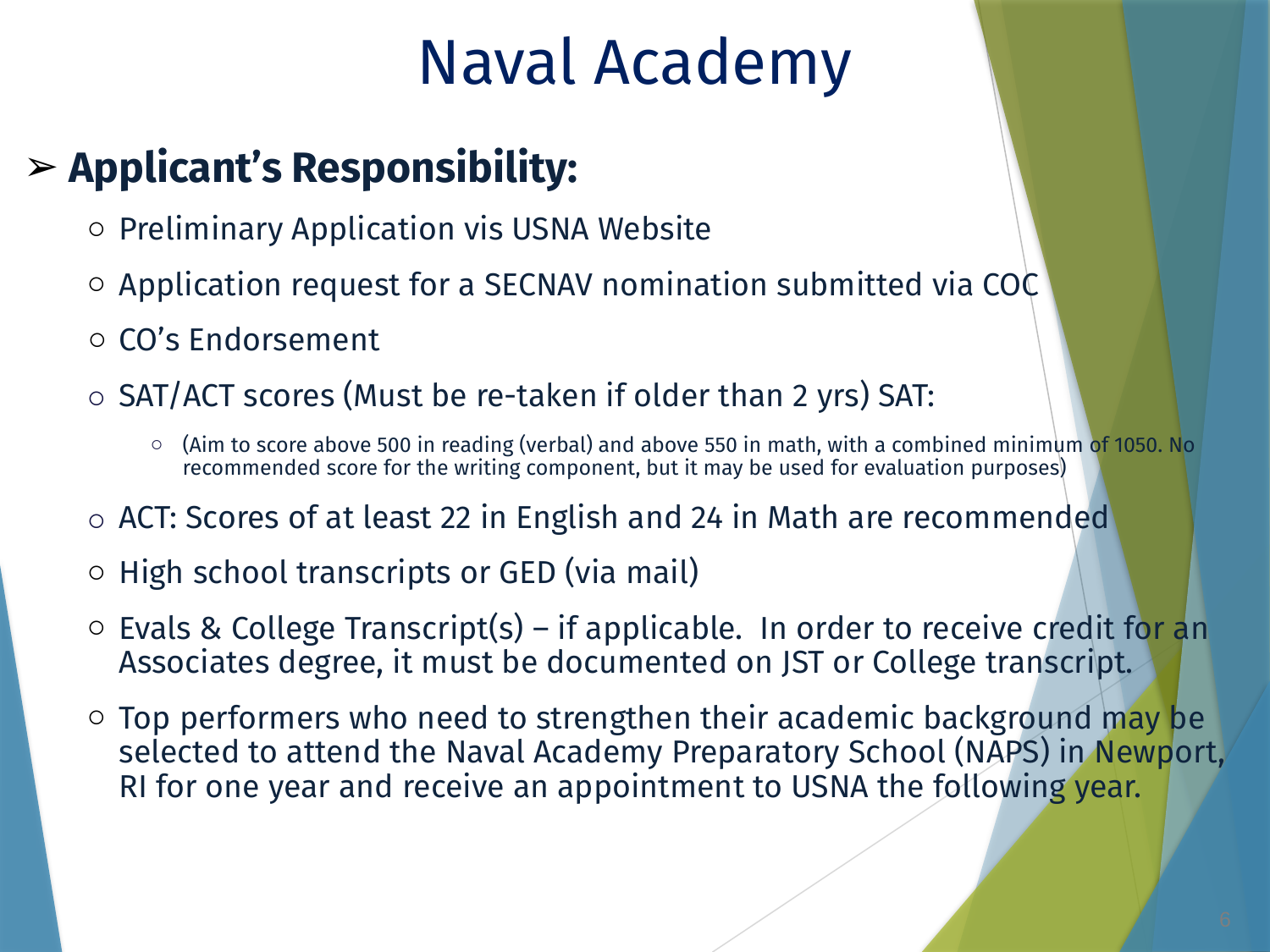

# Naval Academy
 Applicant’s Responsibility:
Preliminary Application vis USNA Website
Application request for a SECNAV nomination submitted via COC
CO’s Endorsement
SAT/ACT scores (Must be re-taken if older than 2 yrs) SAT:
(Aim to score above 500 in reading (verbal) and above 550 in math, with a combined minimum of 1050. No recommended score for the writing component, but it may be used for evaluation purposes)
ACT: Scores of at least 22 in English and 24 in Math are recommended
High school transcripts or GED (via mail)
Evals & College Transcript(s) – if applicable.  In order to receive credit for an Associates degree, it must be documented on JST or College transcript.
Top performers who need to strengthen their academic background may be selected to attend the Naval Academy Preparatory School (NAPS) in Newport, RI for one year and receive an appointment to USNA the following year.

6